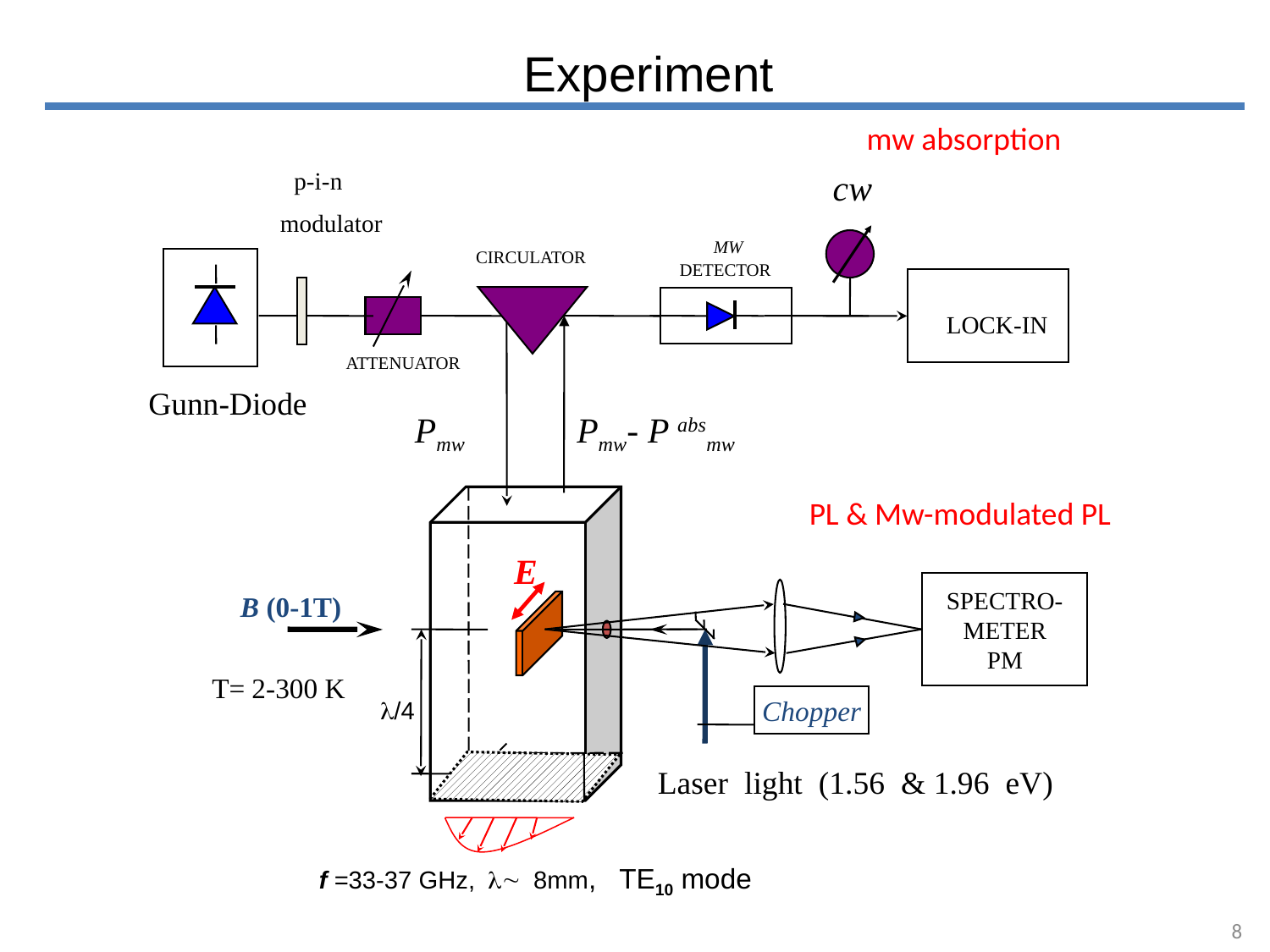

Experiment
mw absorption
  p-i-n
modulator
cw
     MW
DETECTOR

CIRCULATOR

LOCK-IN

ATTENUATOR
Gunn-Diode

Pmw
Pmw- P absmw

E
SPECTRO-
METER
PM

B (0-1T)

T= 2-300 K
Chopper
λ/4

Laser  light  (1.56  & 1.96  eV)

PL & Mw-modulated PL

f =33-37 GHz,  λ∼ 8mm,   TE10 mode
8